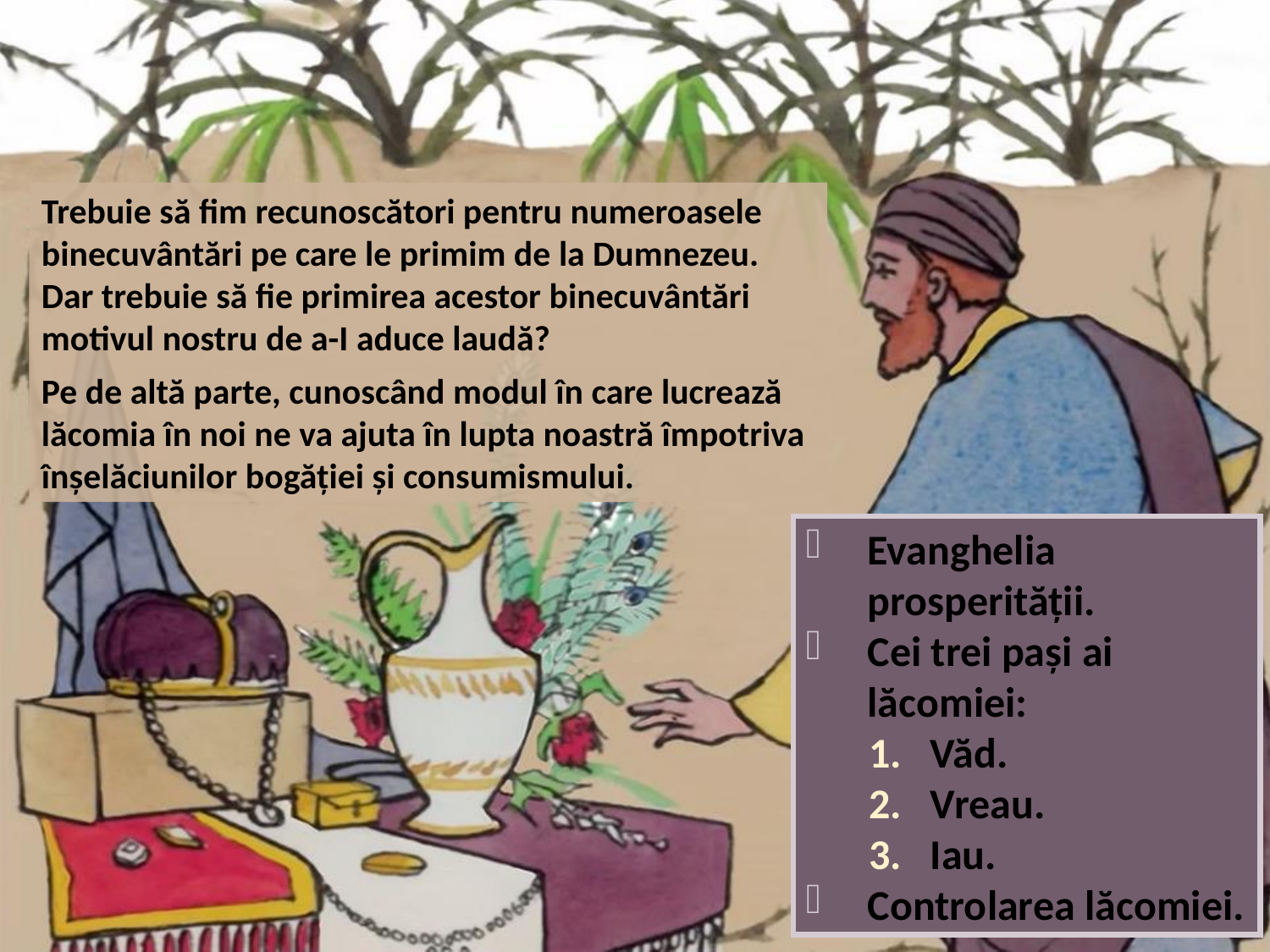

Trebuie să fim recunoscători pentru numeroasele binecuvântări pe care le primim de la Dumnezeu. Dar trebuie să fie primirea acestor binecuvântări motivul nostru de a-I aduce laudă?
Pe de altă parte, cunoscând modul în care lucrează lăcomia în noi ne va ajuta în lupta noastră împotriva înșelăciunilor bogăției și consumismului.
Evanghelia prosperității.
Cei trei pași ai lăcomiei:
Văd.
Vreau.
Iau.
Controlarea lăcomiei.